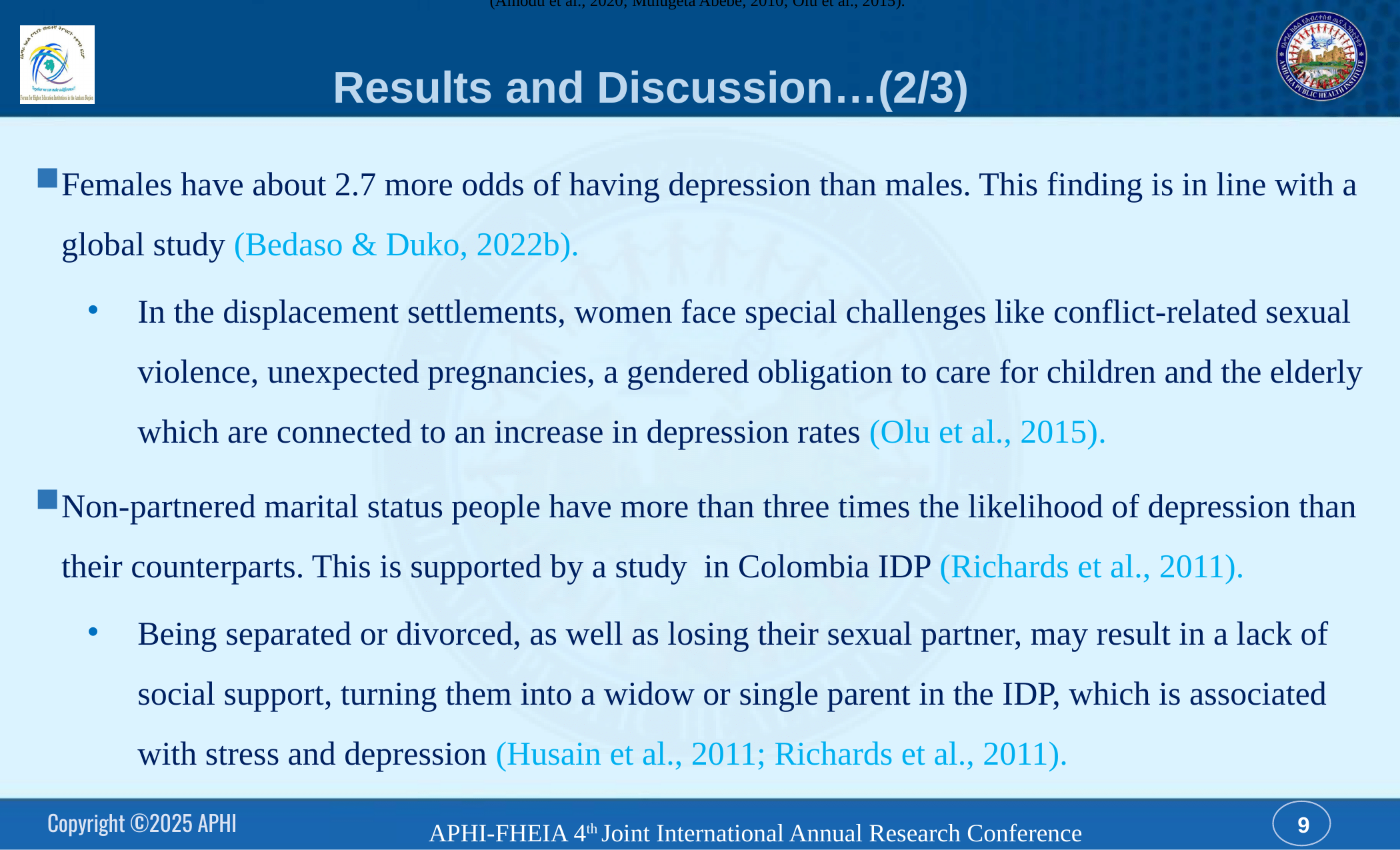

(Amodu et al., 2020; Mulugeta Abebe, 2010; Olu et al., 2015).
# Results and Discussion…(2/3)
Females have about 2.7 more odds of having depression than males. This finding is in line with a global study (Bedaso & Duko, 2022b).
In the displacement settlements, women face special challenges like conflict-related sexual violence, unexpected pregnancies, a gendered obligation to care for children and the elderly which are connected to an increase in depression rates (Olu et al., 2015).
Non-partnered marital status people have more than three times the likelihood of depression than their counterparts. This is supported by a study  in Colombia IDP (Richards et al., 2011).
Being separated or divorced, as well as losing their sexual partner, may result in a lack of social support, turning them into a widow or single parent in the IDP, which is associated with stress and depression (Husain et al., 2011; Richards et al., 2011).
APHI-FHEIA 4th Joint International Annual Research Conference
9